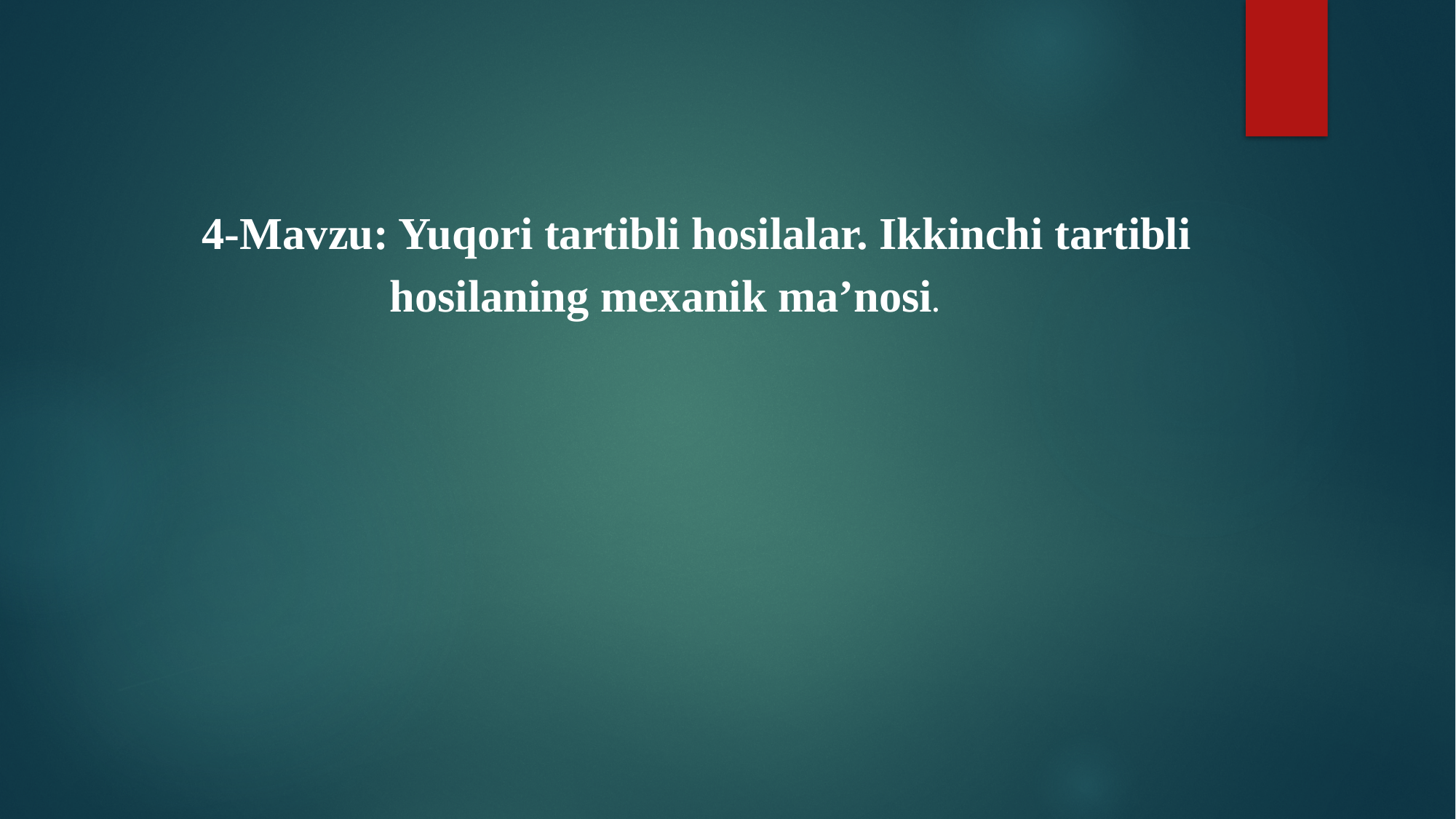

4-Mavzu: Yuqori tartibli hosilalar. Ikkinchi tartibli hosilaning mexanik ma’nosi.